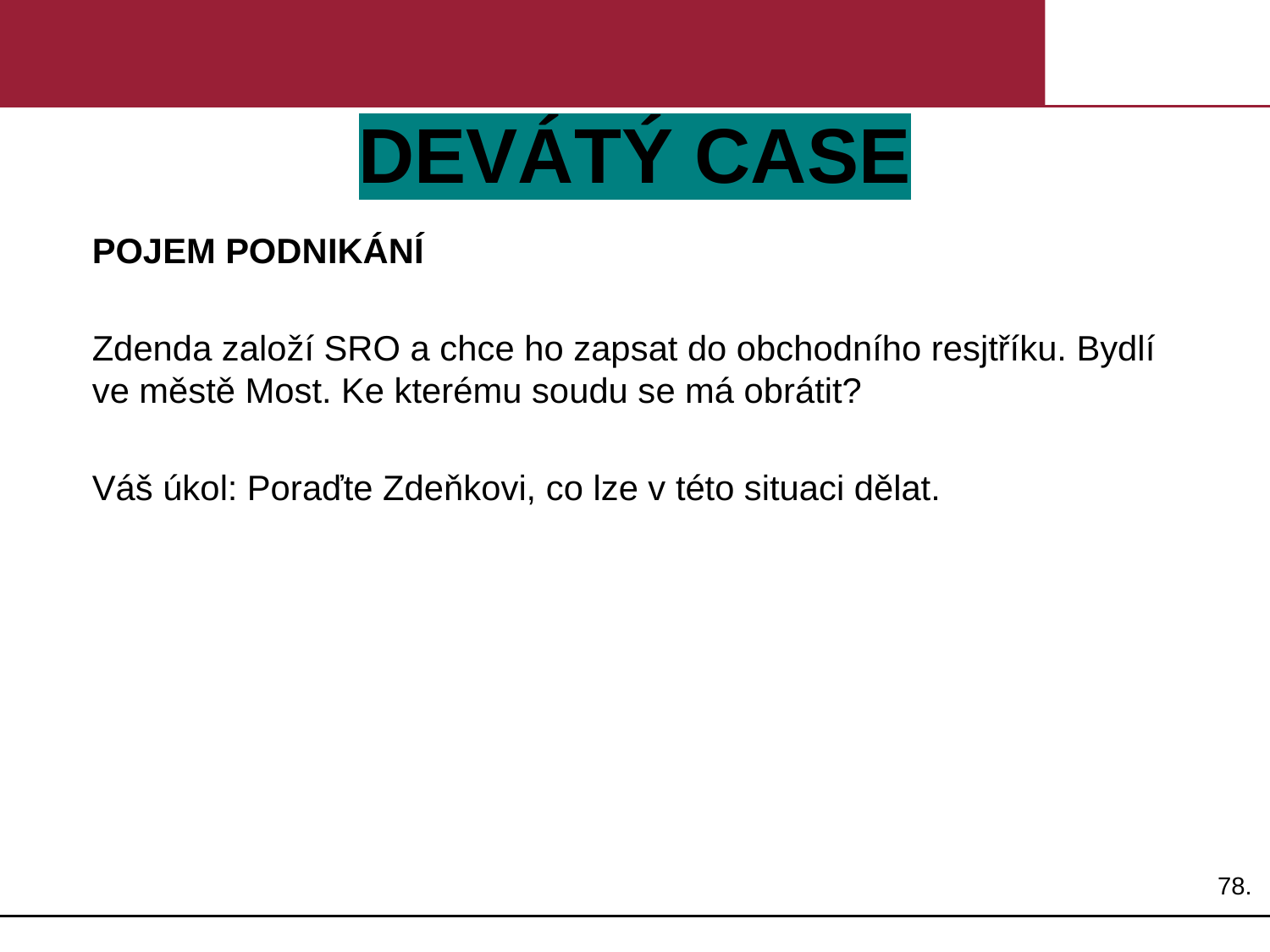

# DEVÁTÝ CASE

POJEM PODNIKÁNÍ

Zdenda založí SRO a chce ho zapsat do obchodního resjtříku. Bydlí ve městě Most. Ke kterému soudu se má obrátit?

Váš úkol: Poraďte Zdeňkovi, co lze v této situaci dělat.

78.